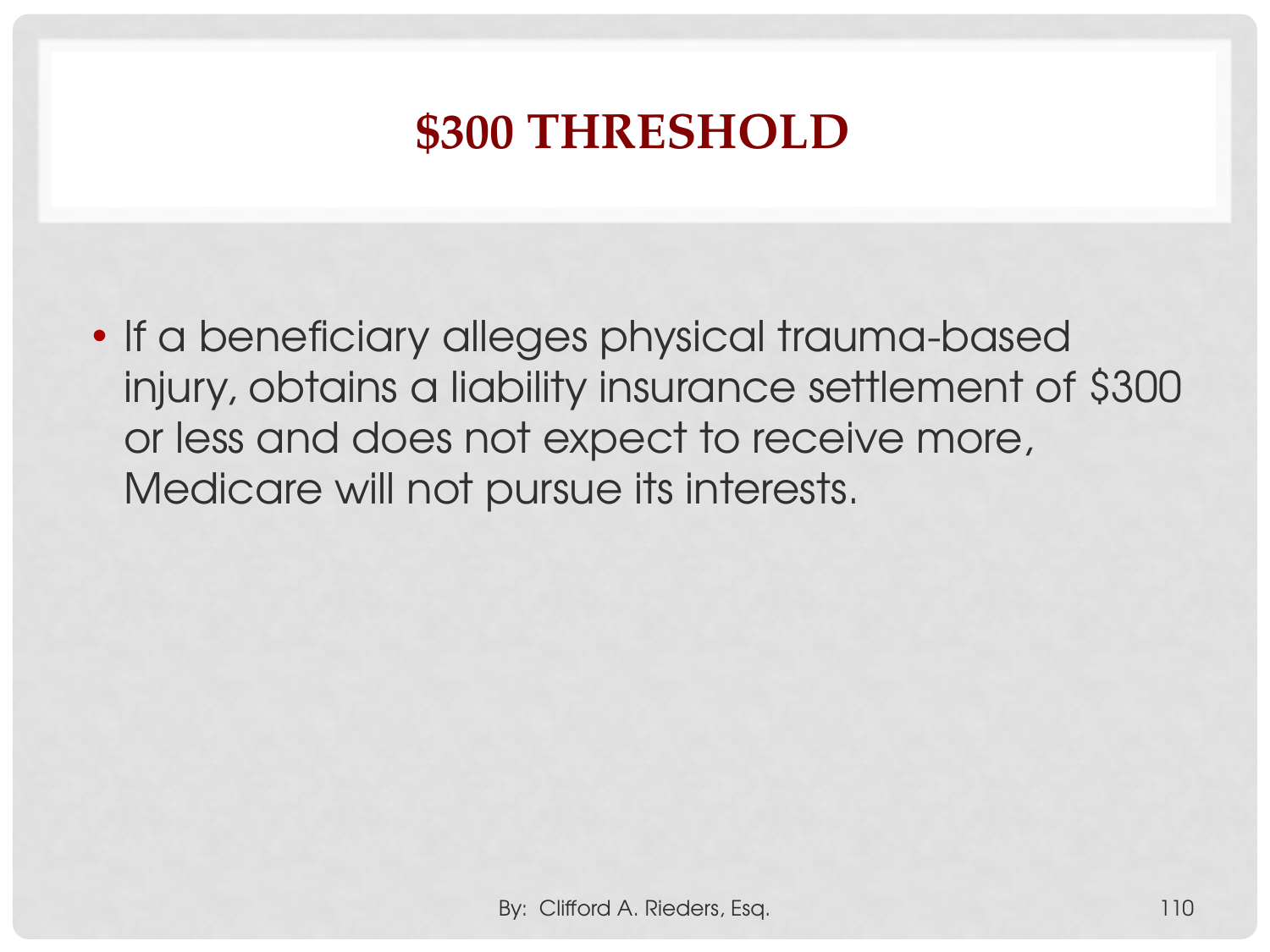

# $300 Threshold
If a beneficiary alleges physical trauma-based injury, obtains a liability insurance settlement of $300 or less and does not expect to receive more, Medicare will not pursue its interests.
By:  Clifford A. Rieders, Esq.
110